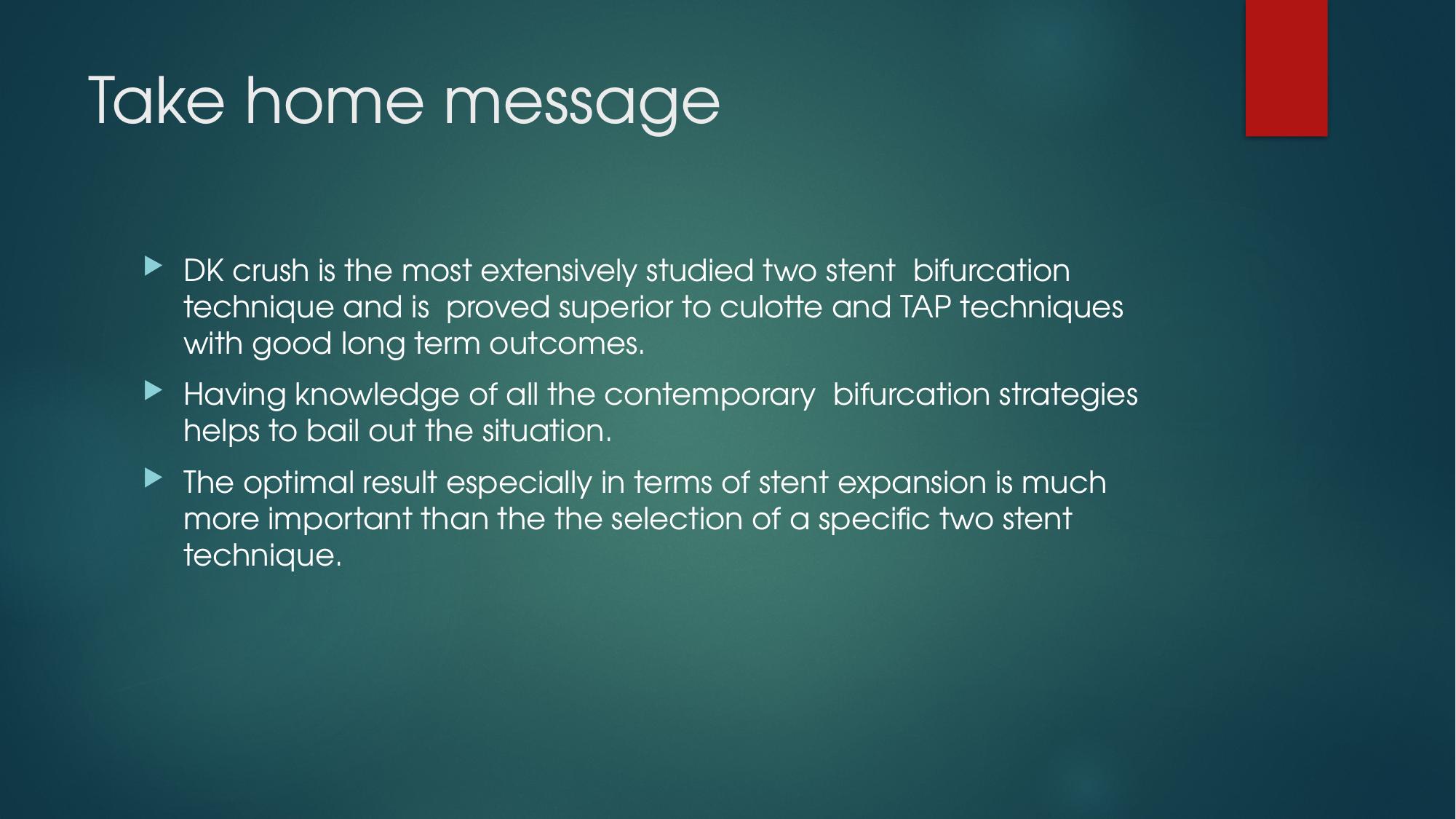

# Take home message
DK crush is the most extensively studied two stent  bifurcation technique and is  proved superior to culotte and TAP techniques with good long term outcomes.
Having knowledge of all the contemporary  bifurcation strategies helps to bail out the situation.
The optimal result especially in terms of stent expansion is much more important than the the selection of a specific two stent technique.